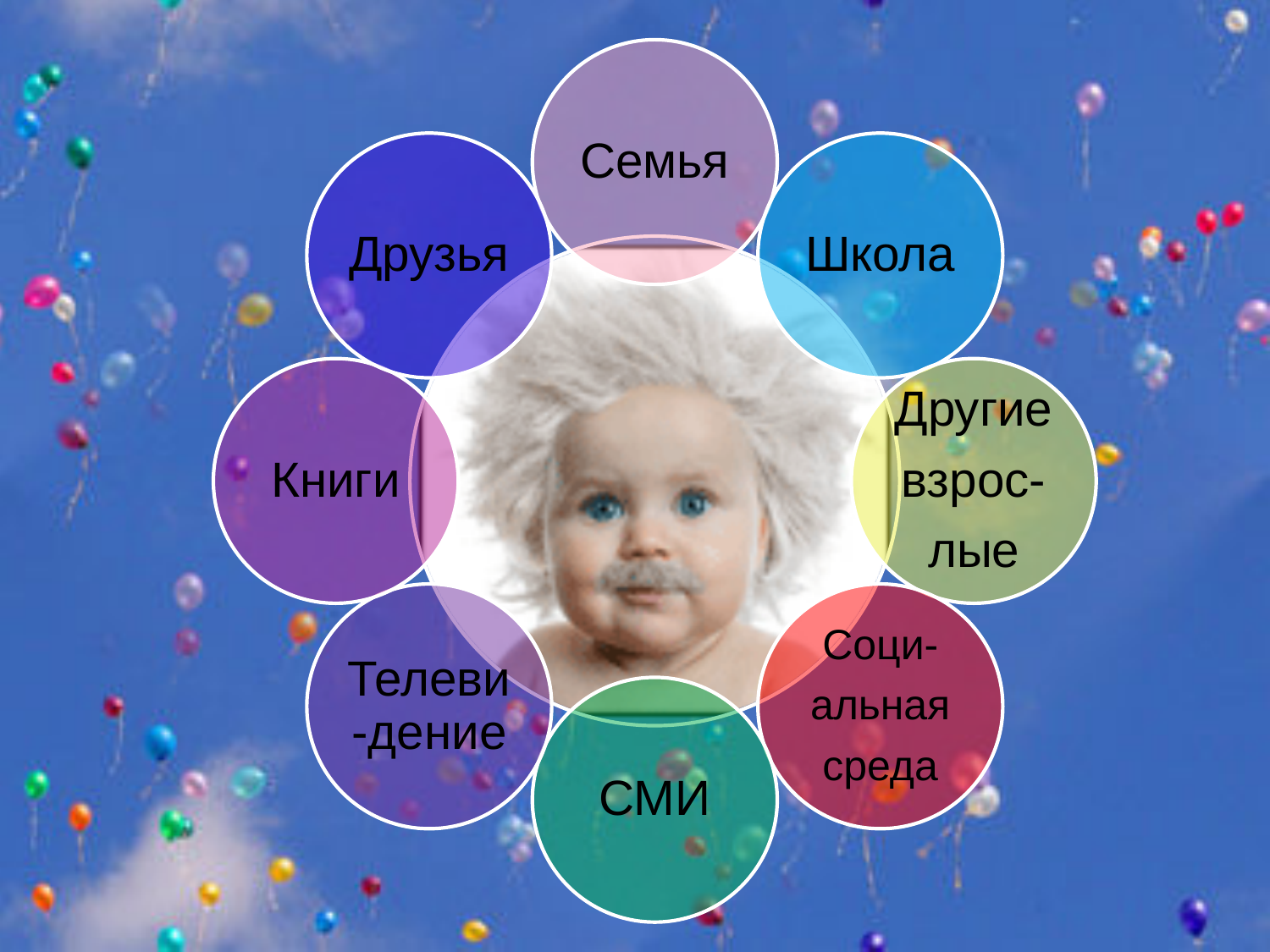

Семья
Школа
Другие
взрос-
лые
Соци-
альная
среда
СМИ
Телеви-дение
Книги
Друзья